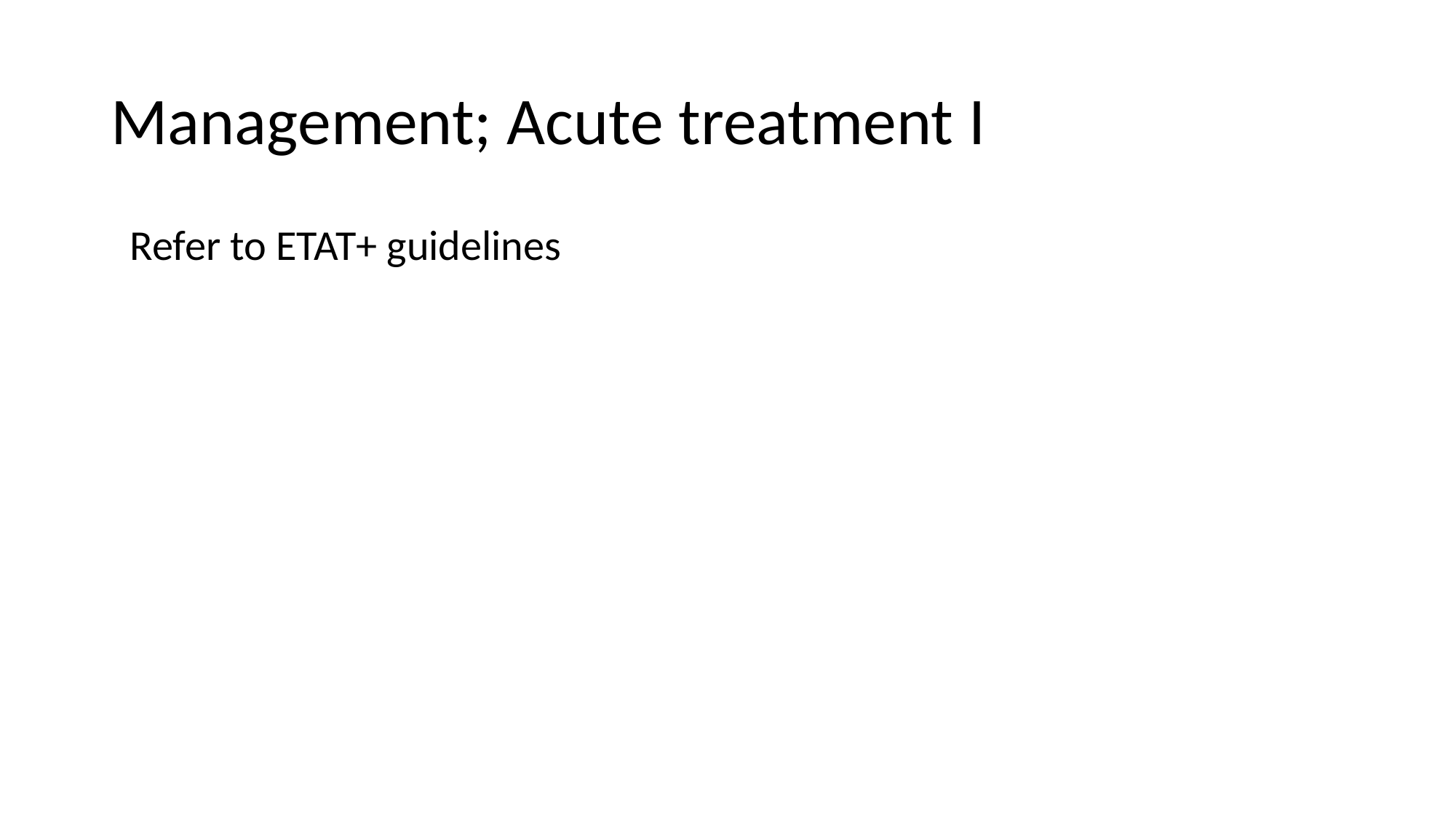

# Management; Acute treatment I
  Refer to ETAT+ guidelines